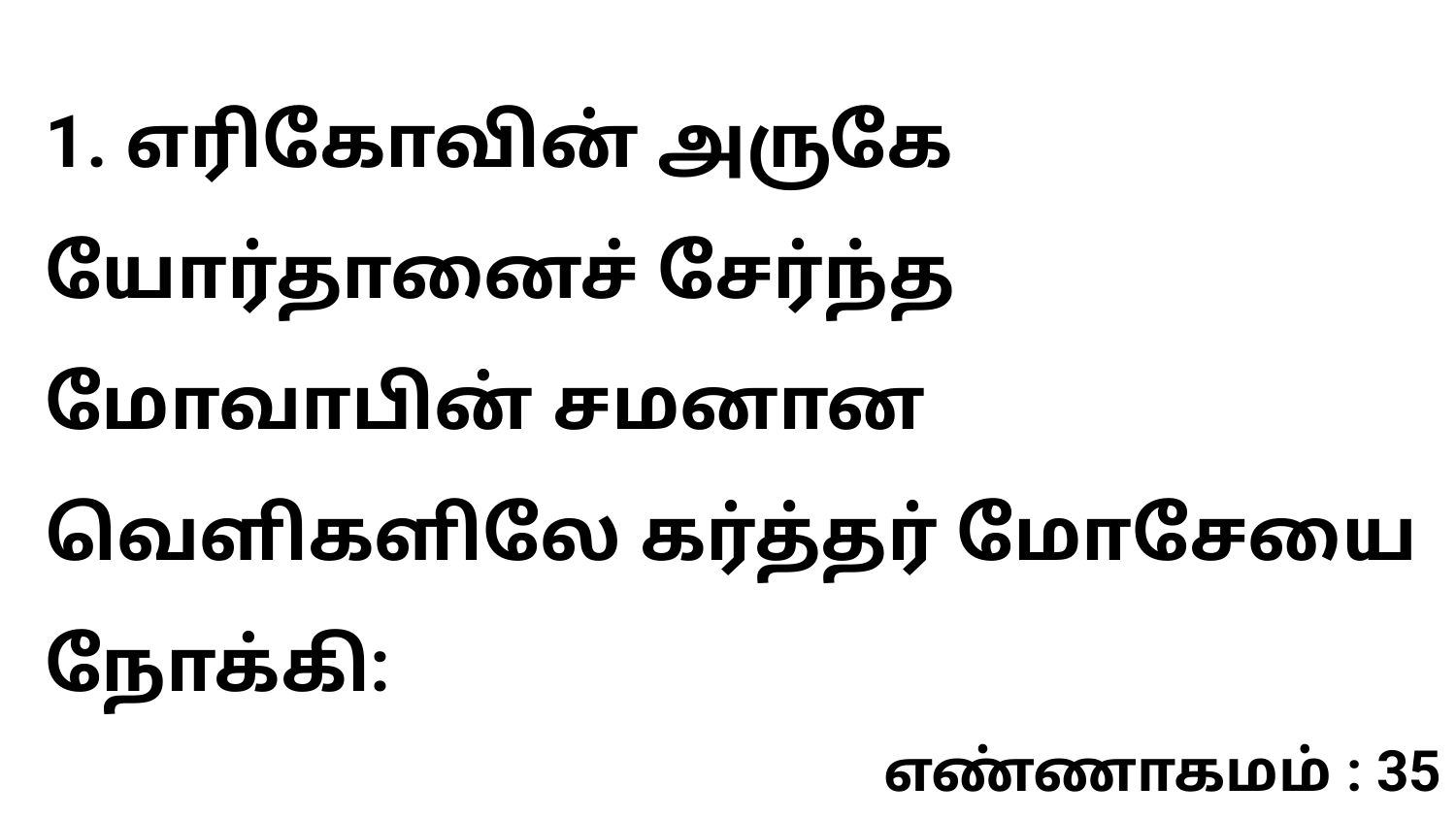

1. எரிகோவின் அருகே யோர்தானைச் சேர்ந்த மோவாபின் சமனான வெளிகளிலே கர்த்தர் மோசேயை நோக்கி:
எண்ணாகமம் : 35